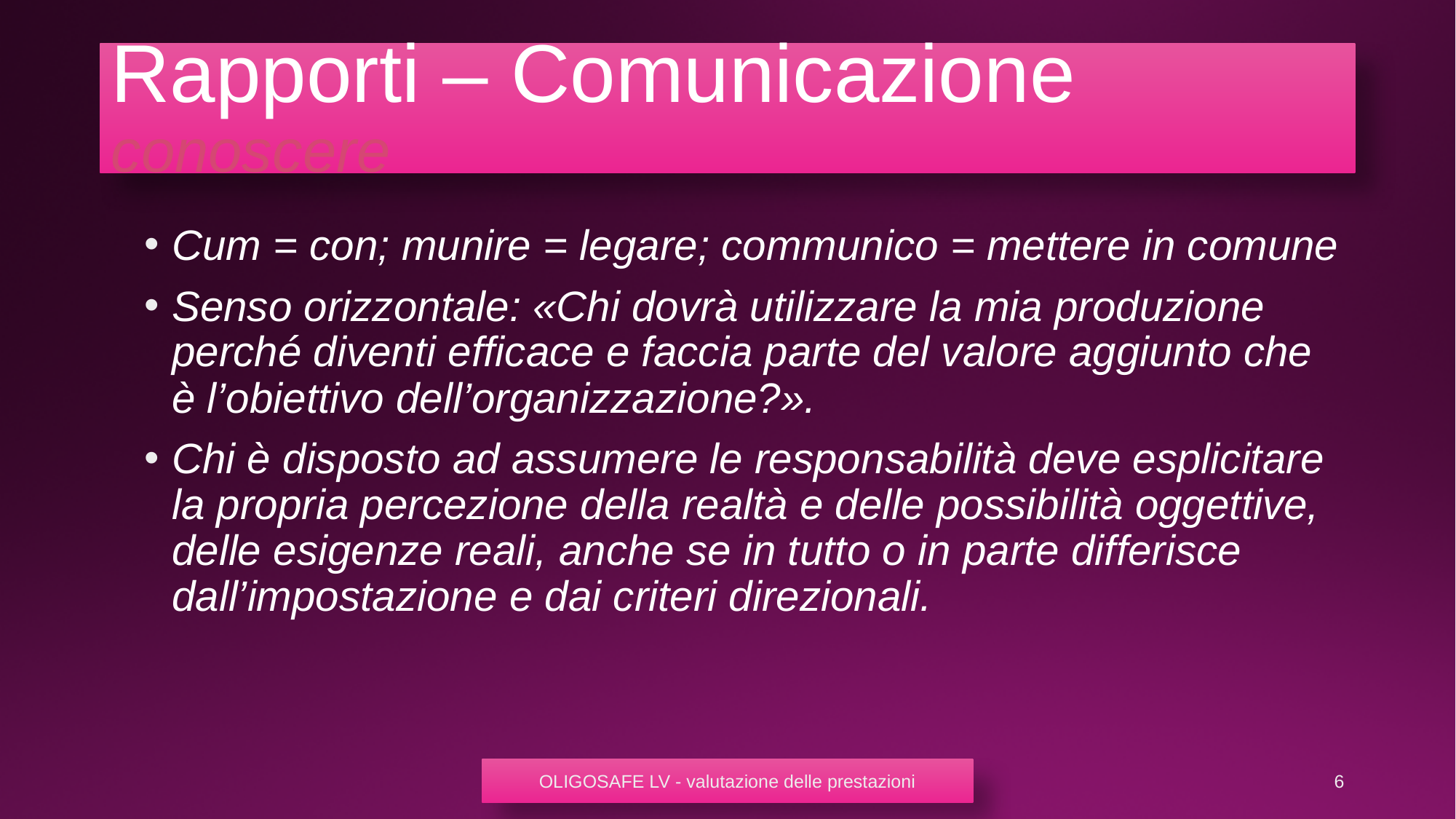

# Rapporti – Comunicazione    conoscere
Cum = con; munire = legare; communico = mettere in comune
Senso orizzontale: «Chi dovrà utilizzare la mia produzione perché diventi efficace e faccia parte del valore aggiunto che è l’obiettivo dell’organizzazione?».
Chi è disposto ad assumere le responsabilità deve esplicitare la propria percezione della realtà e delle possibilità oggettive, delle esigenze reali, anche se in tutto o in parte differisce dall’impostazione e dai criteri direzionali.
OLIGOSAFE LV - valutazione delle prestazioni
6